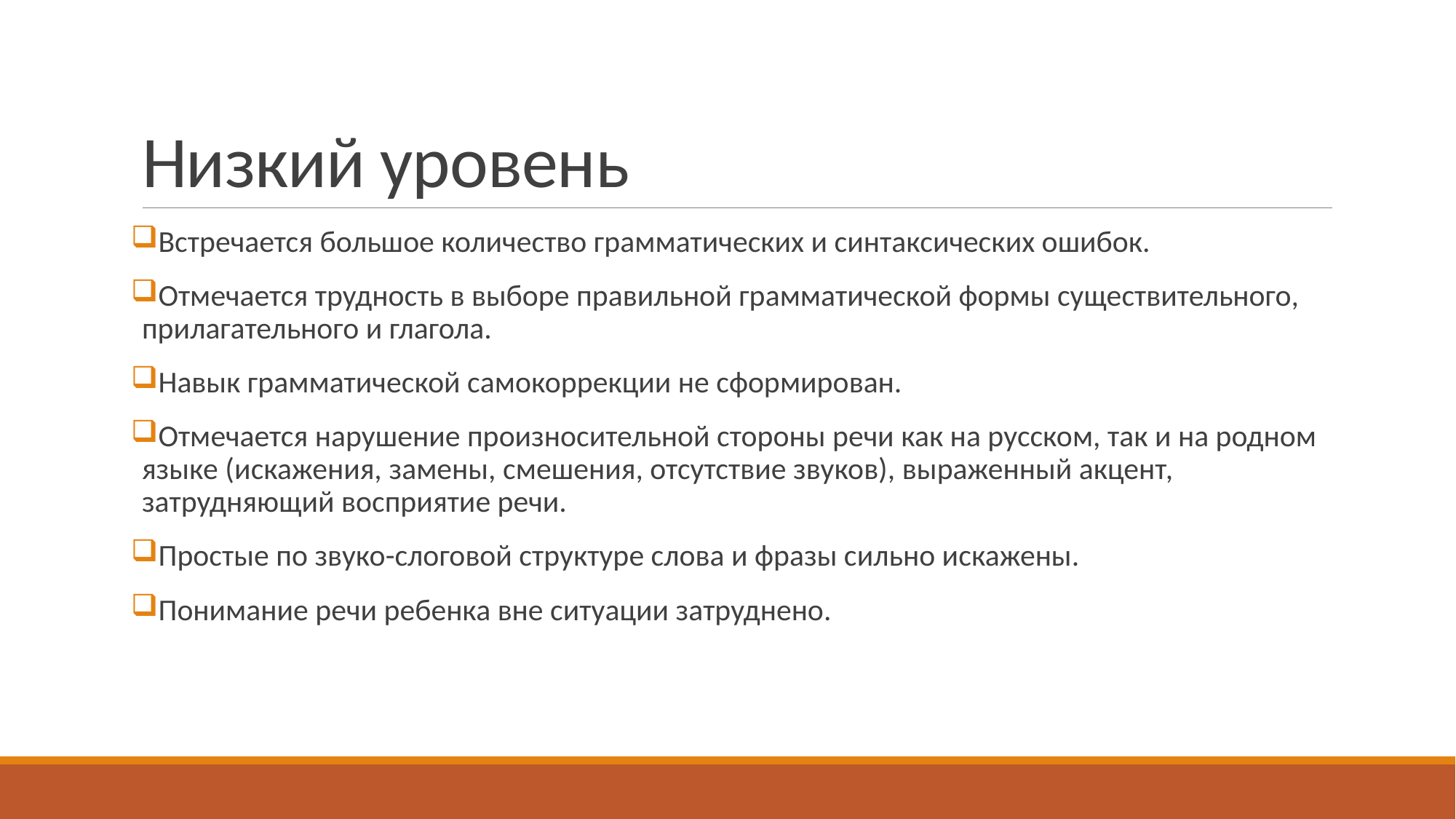

# Низкий уровень
Встречается большое количество грамматических и синтаксических ошибок.
Отмечается трудность в выборе правильной грамматической формы существительного, прилагательного и глагола.
Навык грамматической самокоррекции не сформирован.
Отмечается нарушение произносительной стороны речи как на русском, так и на родном языке (искажения, замены, смешения, отсутствие звуков), выраженный акцент, затрудняющий восприятие речи.
Простые по звуко-слоговой структуре слова и фразы сильно искажены.
Понимание речи ребенка вне ситуации затруднено.